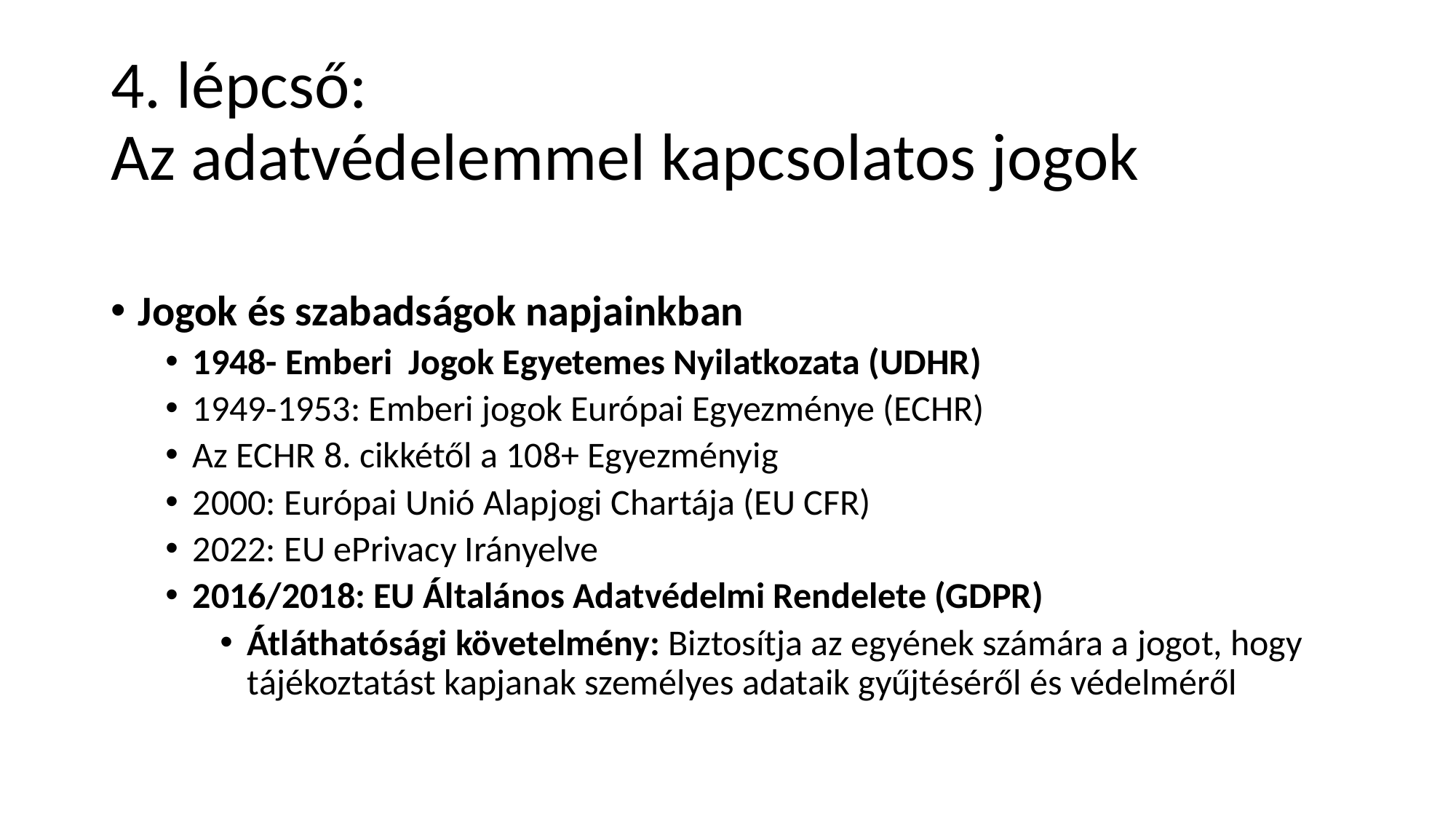

# 4. lépcső: Az adatvédelemmel kapcsolatos jogok

Jogok és szabadságok napjainkban
1948- Emberi  Jogok Egyetemes Nyilatkozata (UDHR)
1949-1953: Emberi jogok Európai Egyezménye (ECHR)
Az ECHR 8. cikkétől a 108+ Egyezményig
2000: Európai Unió Alapjogi Chartája (EU CFR)
2022: EU ePrivacy Irányelve
2016/2018: EU Általános Adatvédelmi Rendelete (GDPR)
Átláthatósági követelmény: Biztosítja az egyének számára a jogot, hogy tájékoztatást kapjanak személyes adataik gyűjtéséről és védelméről